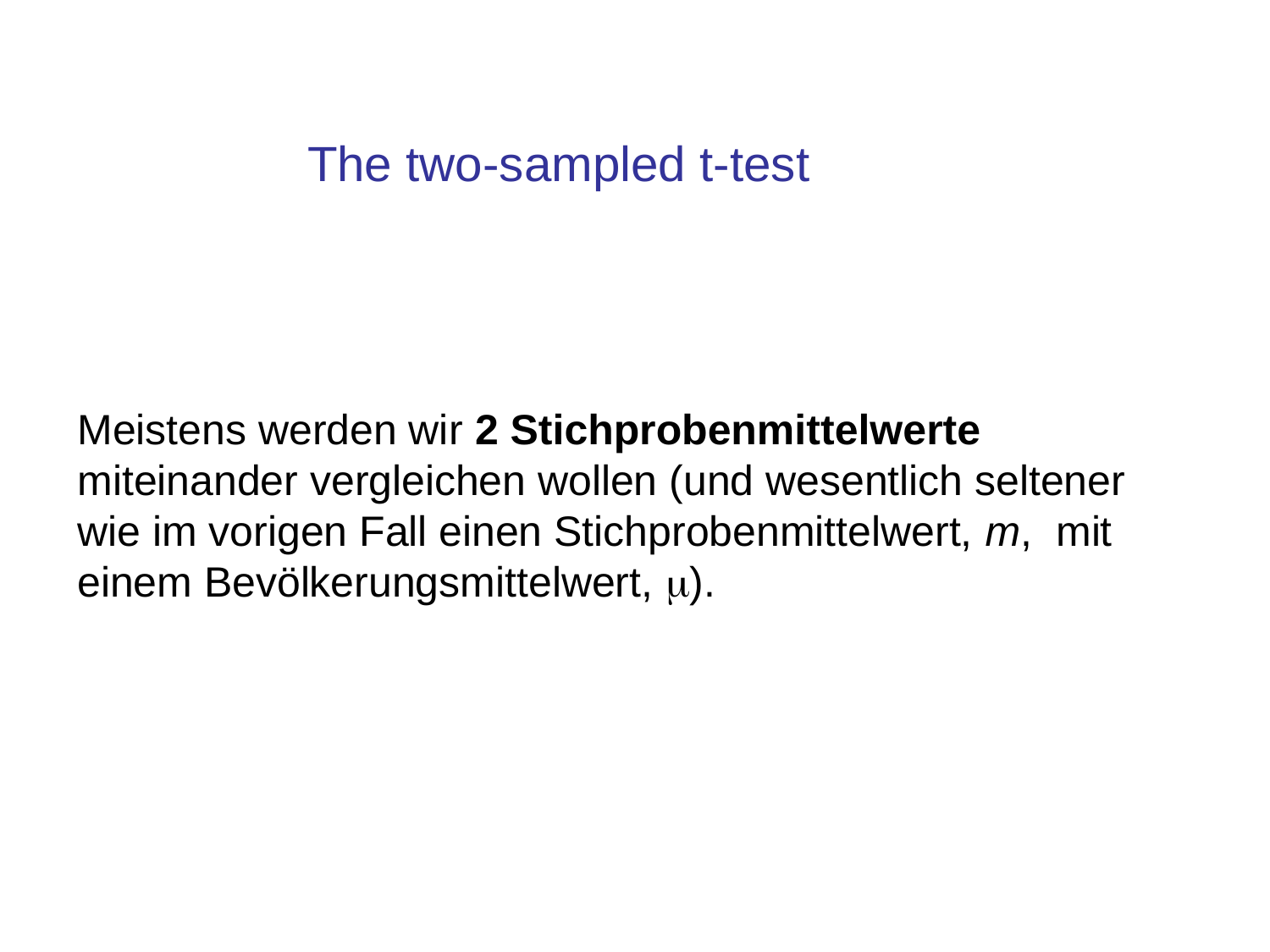

The two-sampled t-test
Meistens werden wir 2 Stichprobenmittelwerte miteinander vergleichen wollen (und wesentlich seltener wie im vorigen Fall einen Stichprobenmittelwert, m,  mit einem Bevölkerungsmittelwert, μ).